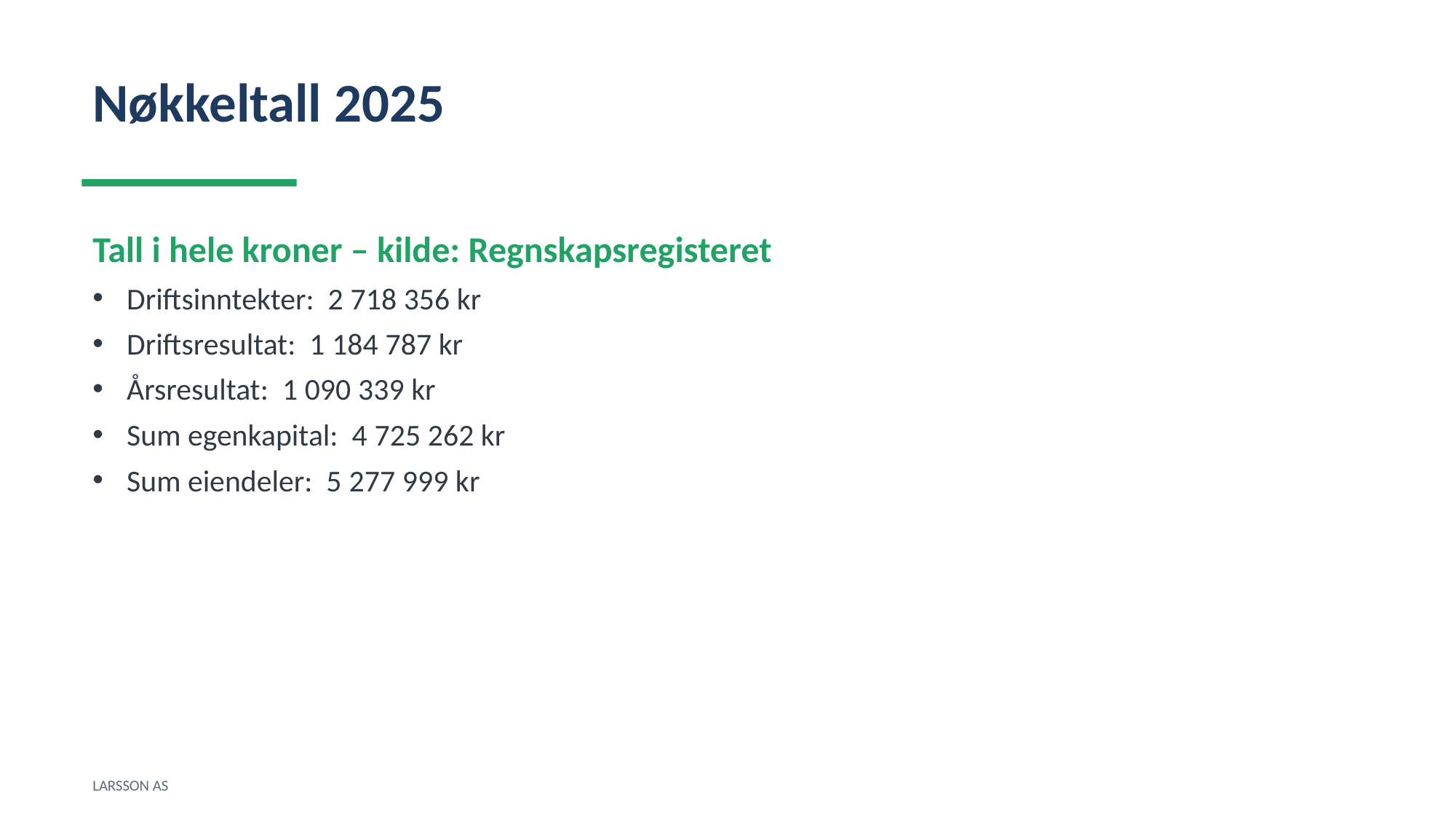

Nøkkeltall 2025

Tall i hele kroner – kilde: Regnskapsregisteret
Driftsinntekter:  2 718 356 kr
Driftsresultat:  1 184 787 kr
Årsresultat:  1 090 339 kr
Sum egenkapital:  4 725 262 kr
Sum eiendeler:  5 277 999 kr
LARSSON AS